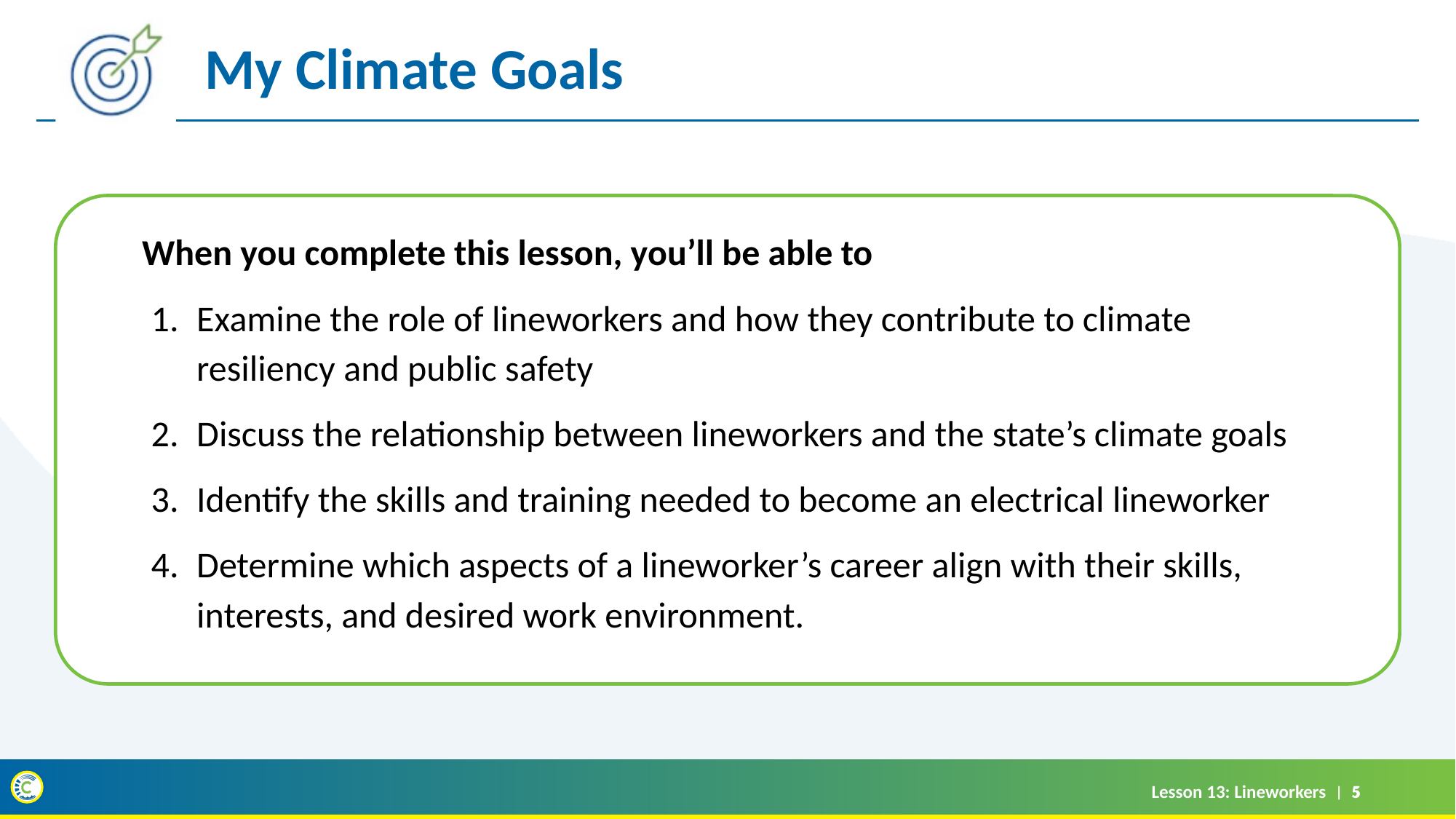

When you complete this lesson, you’ll be able to
Examine the role of lineworkers and how they contribute to climate resiliency and public safety
Discuss the relationship between lineworkers and the state’s climate goals
Identify the skills and training needed to become an electrical lineworker
Determine which aspects of a lineworker’s career align with their skills, interests, and desired work environment.
Lesson 13: Lineworkers
5
5